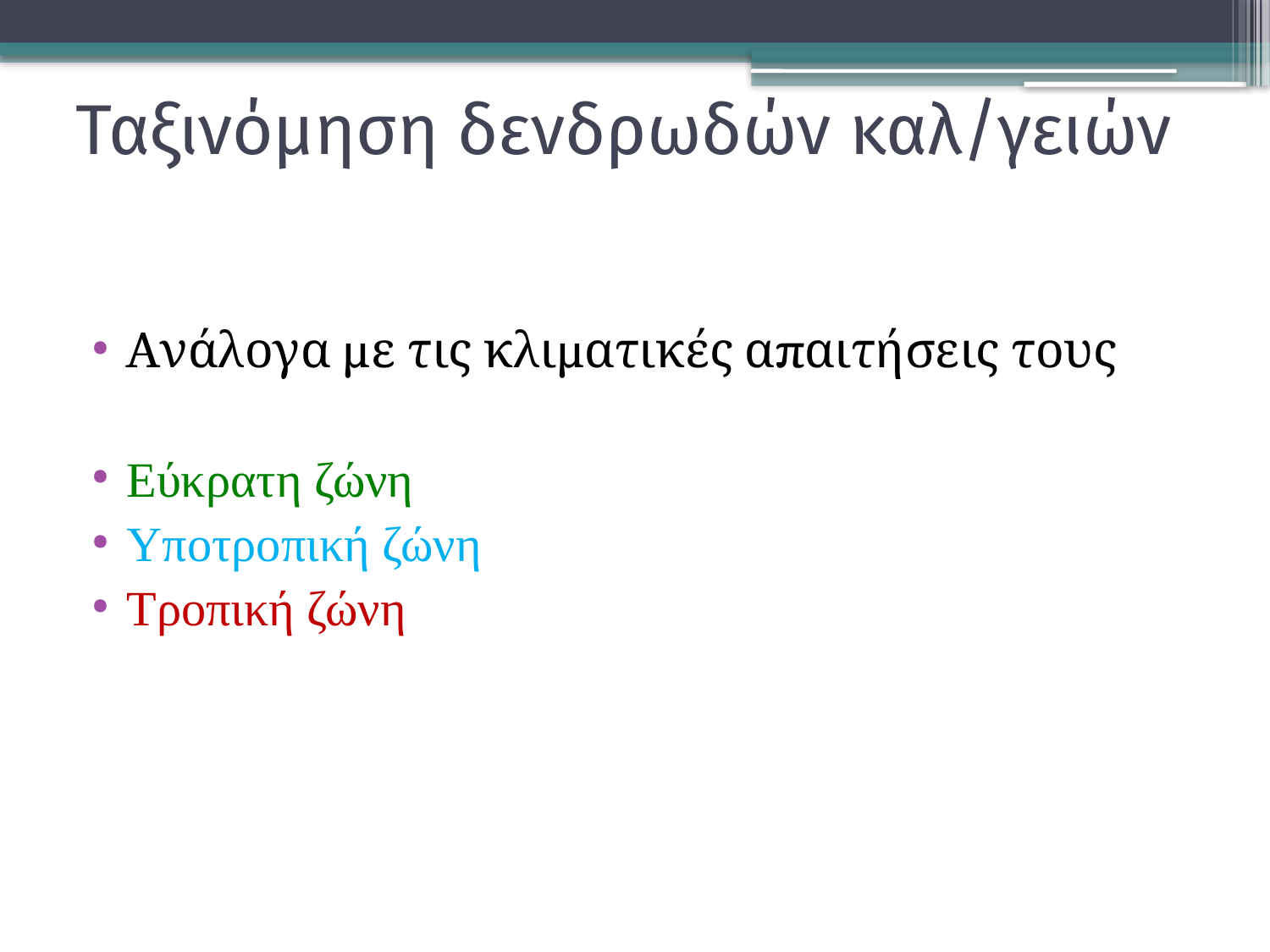

# Ταξινόμηση δενδρωδών καλ/γειών
Ανάλογα με τις κλιματικές απαιτήσεις τους

Εύκρατη ζώνη
Υποτροπική ζώνη
Τροπική ζώνη